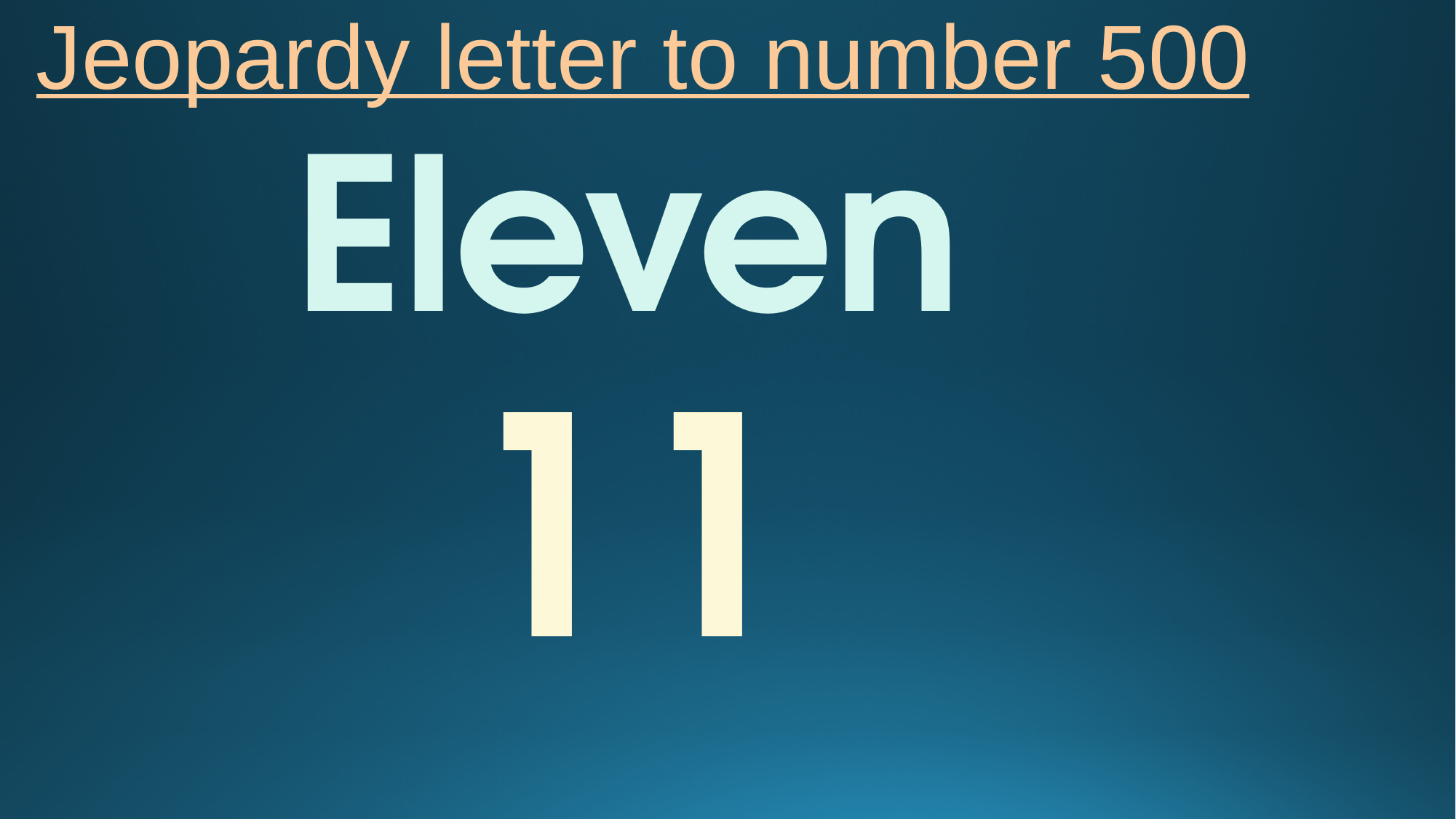

# Jeopardy letter to number 500
Eleven
11